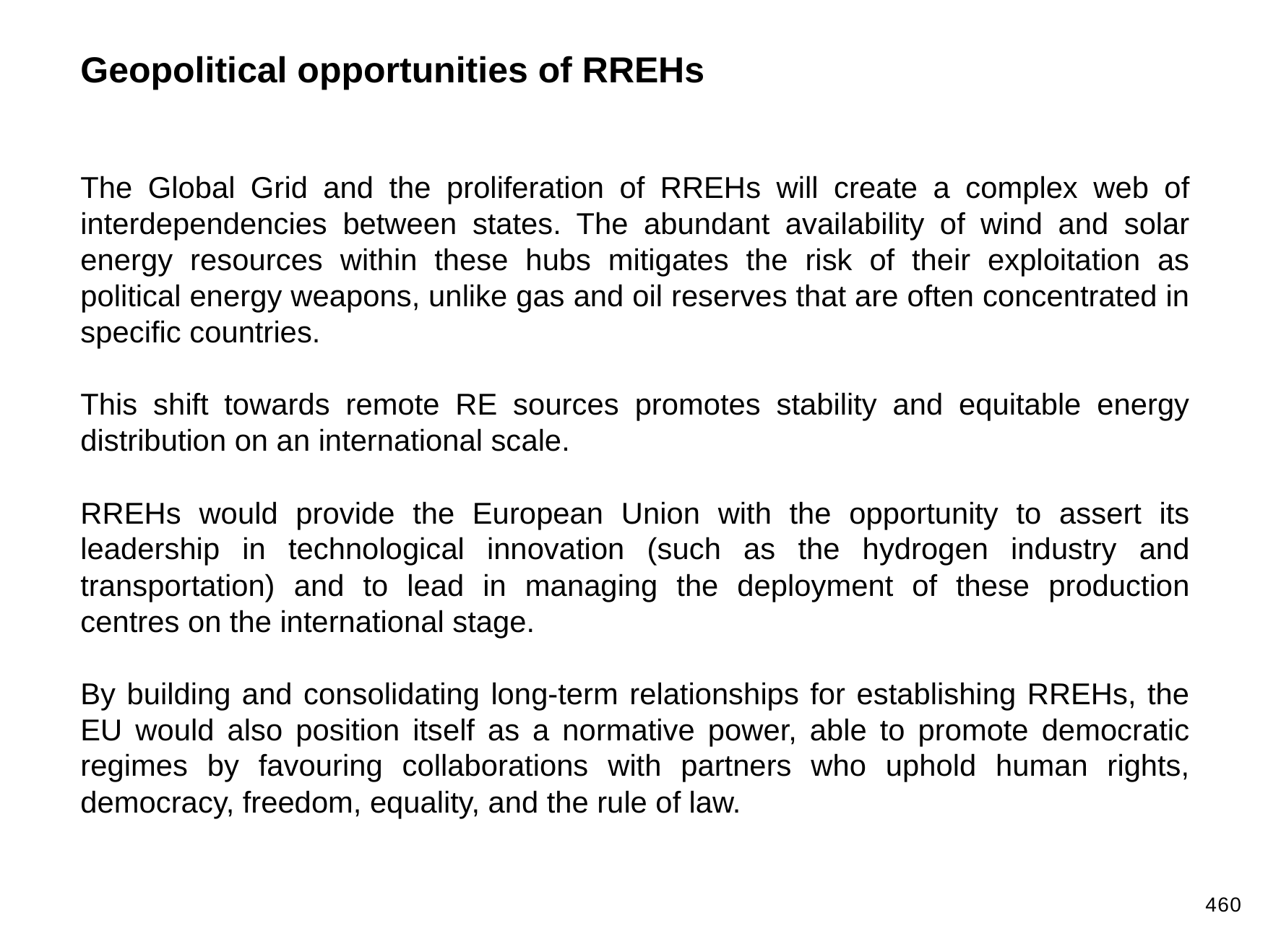

Geopolitical opportunities of RREHs
The Global Grid and the proliferation of RREHs will create a complex web of interdependencies between states. The abundant availability of wind and solar energy resources within these hubs mitigates the risk of their exploitation as political energy weapons, unlike gas and oil reserves that are often concentrated in specific countries.

This shift towards remote RE sources promotes stability and equitable energy distribution on an international scale.

RREHs would provide the European Union with the opportunity to assert its leadership in technological innovation (such as the hydrogen industry and transportation) and to lead in managing the deployment of these production centres on the international stage.

By building and consolidating long-term relationships for establishing RREHs, the EU would also position itself as a normative power, able to promote democratic regimes by favouring collaborations with partners who uphold human rights, democracy, freedom, equality, and the rule of law.
460